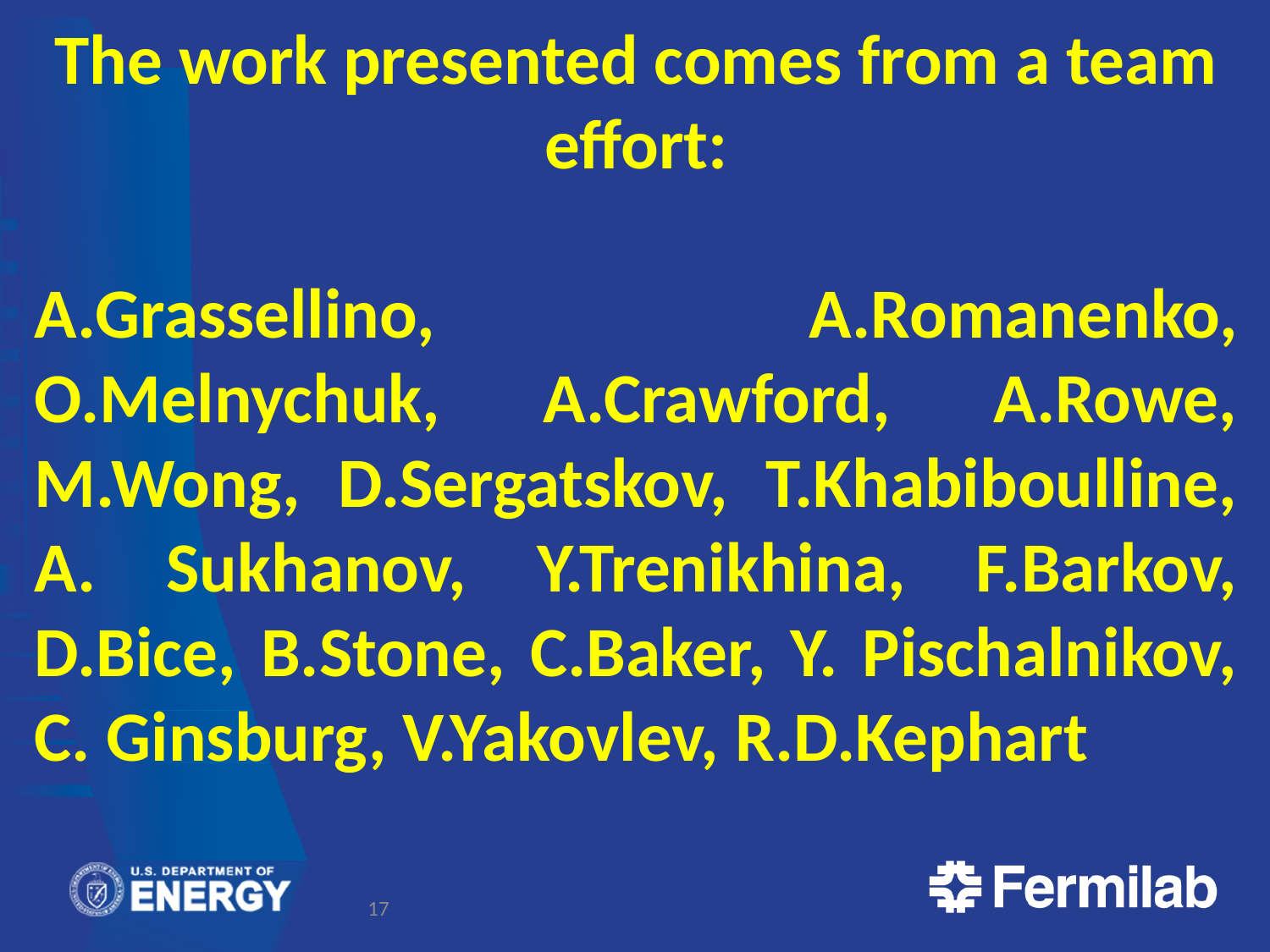

The work presented comes from a team effort:

A.Grassellino, A.Romanenko, O.Melnychuk, A.Crawford, A.Rowe, M.Wong, D.Sergatskov, T.Khabiboulline, A. Sukhanov, Y.Trenikhina, F.Barkov, D.Bice, B.Stone, C.Baker, Y. Pischalnikov, C. Ginsburg, V.Yakovlev, R.D.Kephart

17